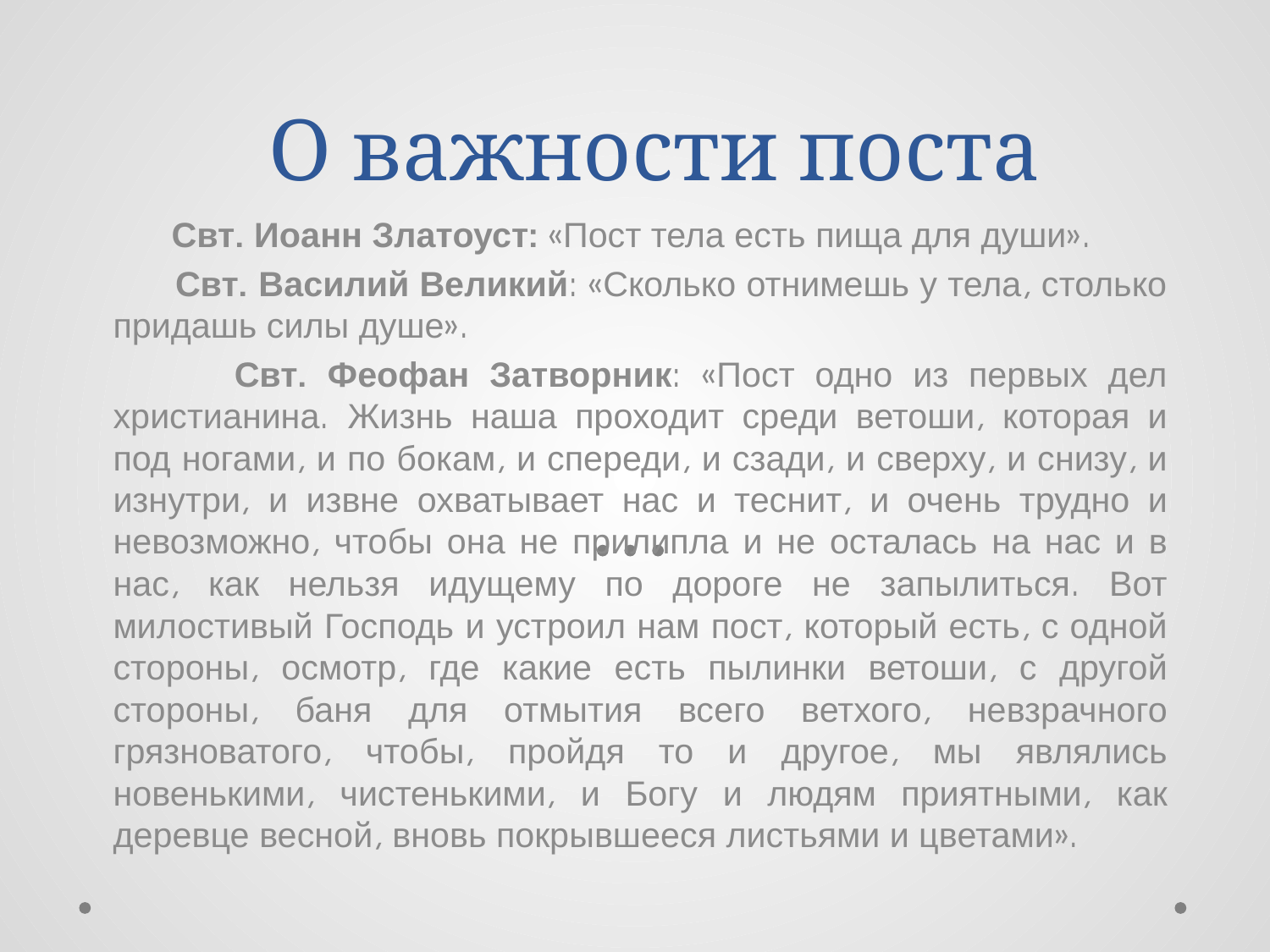

# О важности поста
      Свт. Иоанн Златоуст: «Пост тела есть пища для души».
      Свт. Василий Великий: «Сколько отнимешь у тела, столько придашь силы душе».
      Свт. Феофан Затворник: «Пост одно из первых дел христианина. Жизнь наша проходит среди ветоши, которая и под ногами, и по бокам, и спереди, и сзади, и сверху, и снизу, и изнутри, и извне охватывает нас и теснит, и очень трудно и невозможно, чтобы она не прилипла и не осталась на нас и в нас, как нельзя идущему по дороге не запылиться. Вот милостивый Господь и устроил нам пост, который есть, с одной стороны, осмотр, где какие есть пылинки ветоши, с другой стороны, баня для отмытия всего ветхого, невзрачного грязноватого, чтобы, пройдя то и другое, мы являлись новенькими, чистенькими, и Богу и людям приятными, как деревце весной, вновь покрывшееся листьями и цветами».